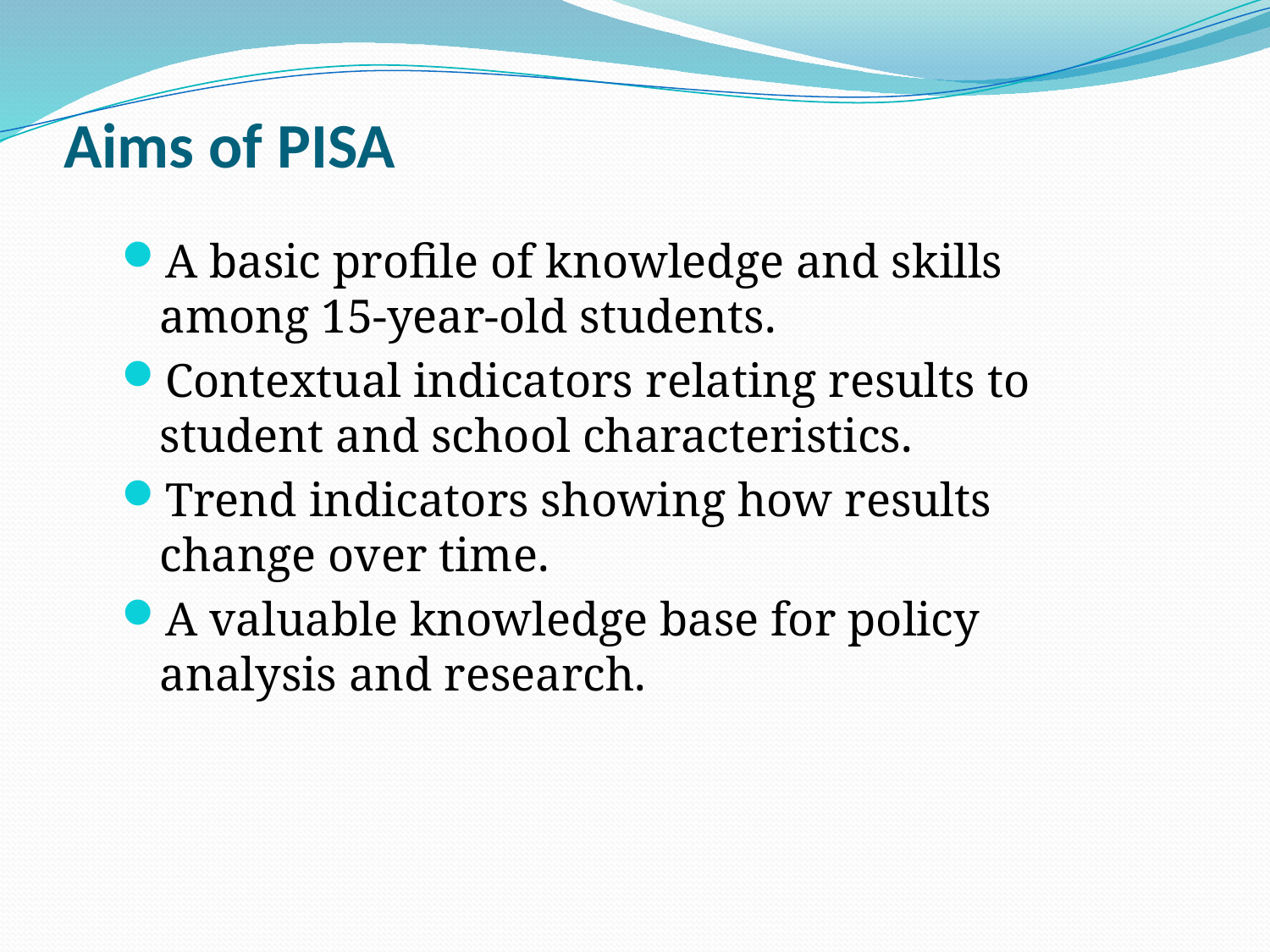

# Aims of PISA
A basic profile of knowledge and skills among 15-year-old students.
Contextual indicators relating results to student and school characteristics.
Trend indicators showing how results change over time.
A valuable knowledge base for policy analysis and research.